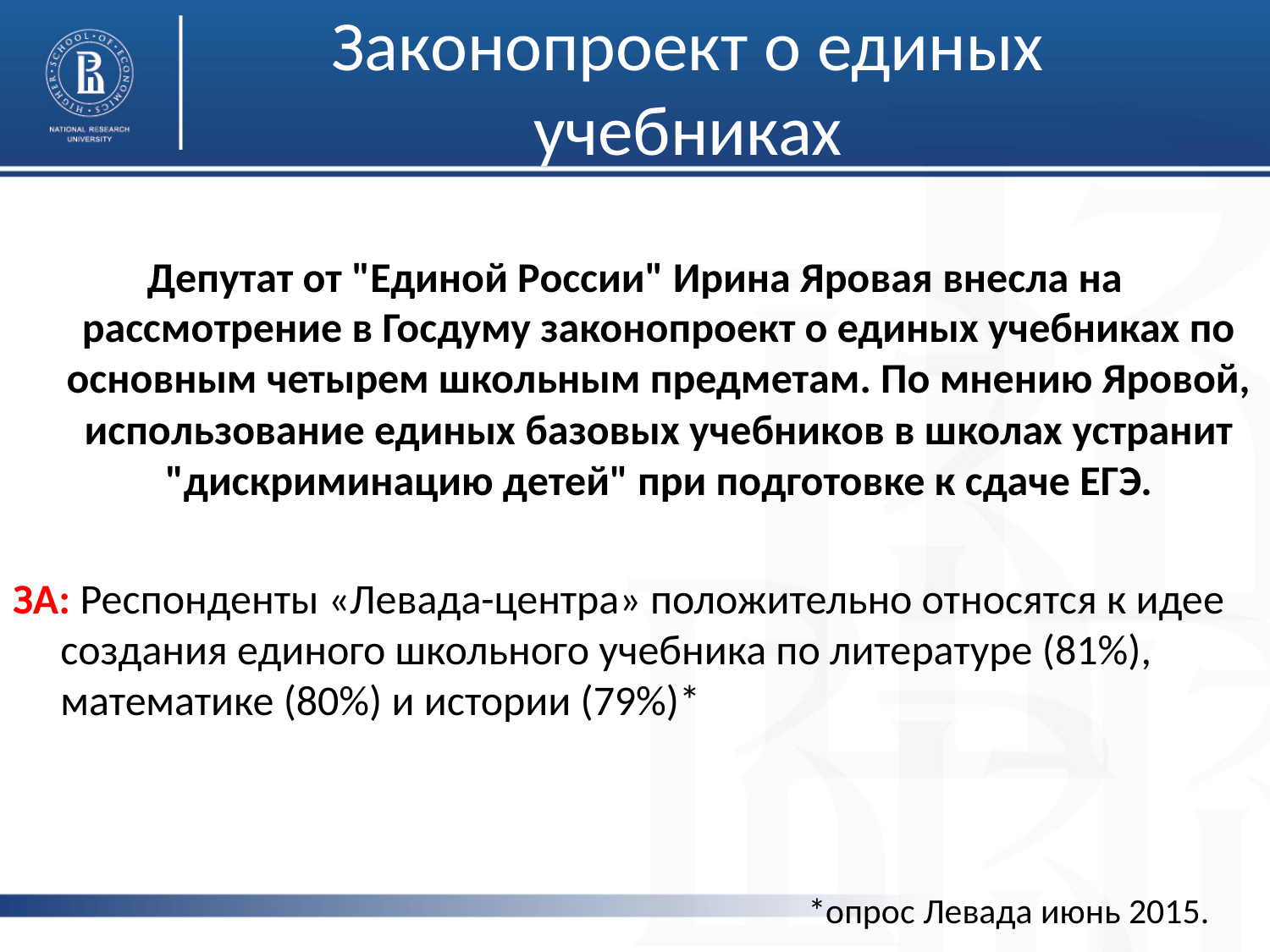

# Законопроект о единых учебниках
Депутат от "Единой России" Ирина Яровая внесла на рассмотрение в Госдуму законопроект о единых учебниках по основным четырем школьным предметам. По мнению Яровой, использование единых базовых учебников в школах устранит "дискриминацию детей" при подготовке к сдаче ЕГЭ.

ЗА: Респонденты «Левада-центра» положительно относятся к идее создания единого школьного учебника по литературе (81%), математике (80%) и истории (79%)*

                                                                                           *опрос Левада июнь 2015.